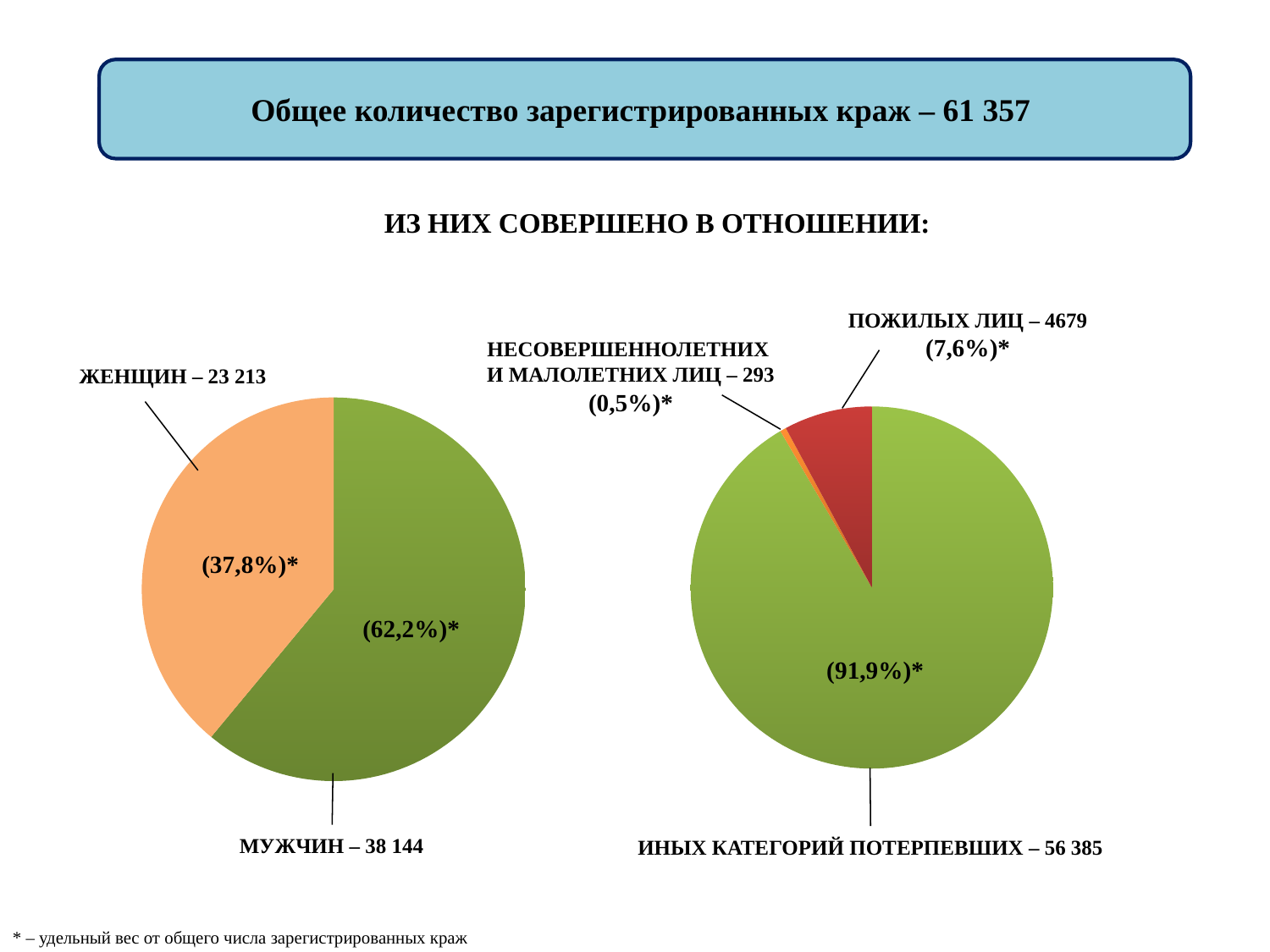

Общее количество зарегистрированных краж – 61 357
ИЗ НИХ СОВЕРШЕНО В ОТНОШЕНИИ:

### Chart

| Category |  |
|---|---|
| др | 28608.0 |
| н. летн + мал | 170.0 |
| пожил  | 2457.0 |
ПОЖИЛЫХ ЛИЦ – 4679
(7,6%)*
НЕСОВЕРШЕННОЛЕТНИХ
И МАЛОЛЕТНИХ ЛИЦ – 293
(0,5%)*
ЖЕНЩИН – 23 213
(37,8%)*
(62,2%)*
(91,9%)*
МУЖЧИН – 38 144
ИНЫХ КАТЕГОРИЙ ПОТЕРПЕВШИХ – 56 385

### Chart

| Category |  |
|---|---|
| Мужчины  | 19059.0 |
| Женщины  | 12176.0 |
* – удельный вес от общего числа зарегистрированных краж